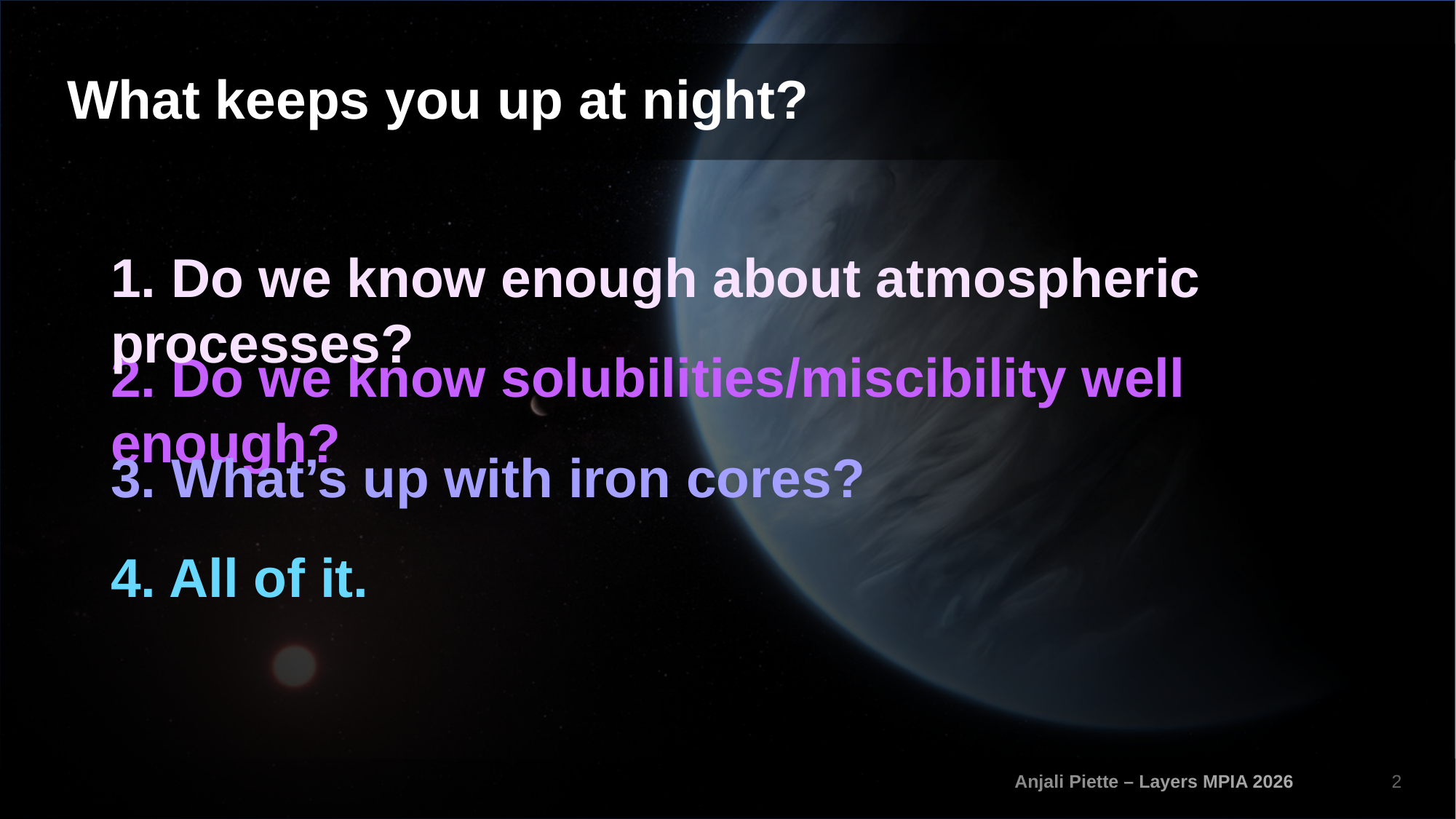

# What keeps you up at night?
1. Do we know enough about atmospheric processes?
2. Do we know solubilities/miscibility well enough?
3. What’s up with iron cores?
4. All of it.
Anjali Piette – Layers MPIA 2026
2